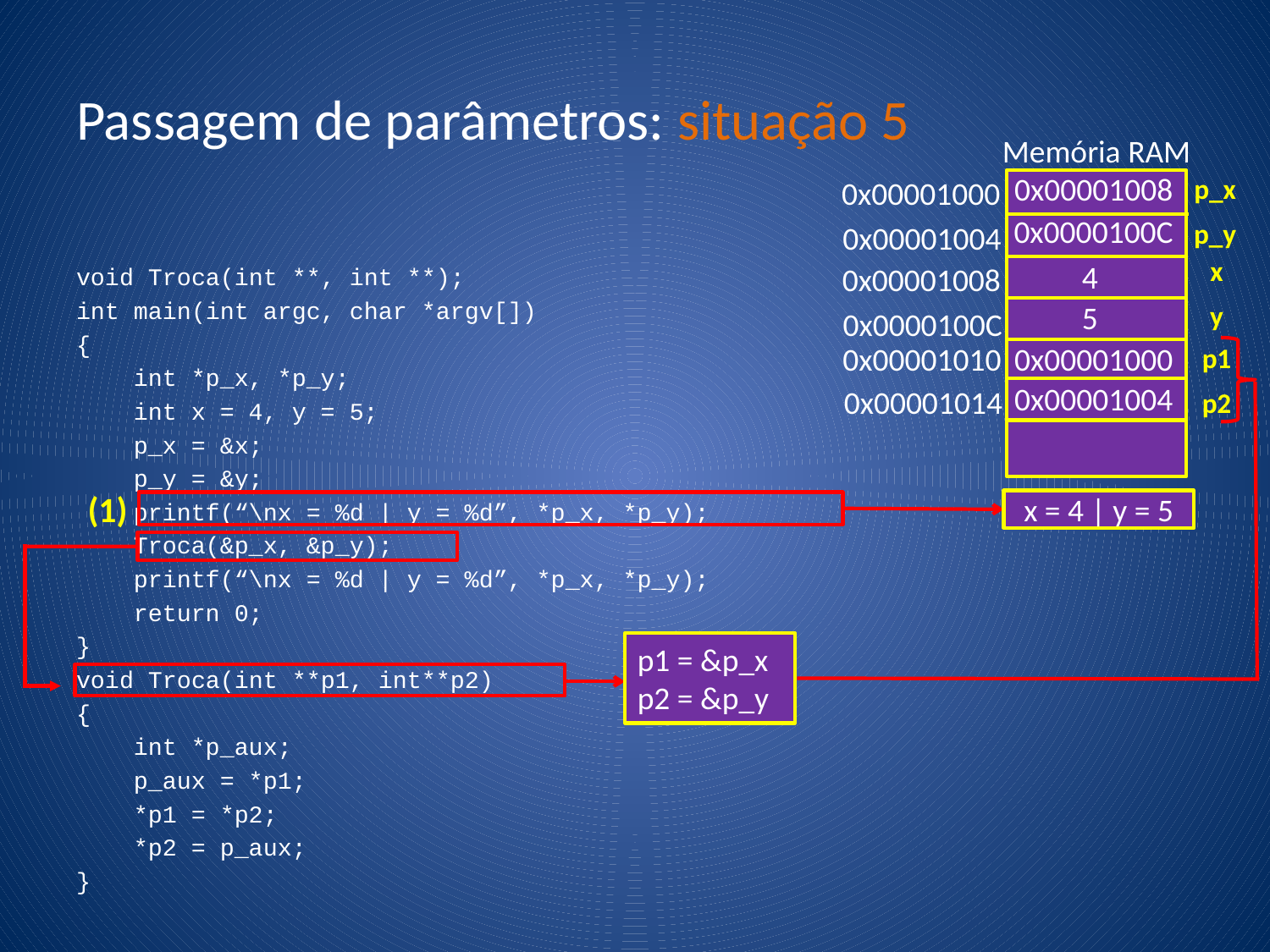

# Passagem de parâmetros: situação 5
Memória RAM

 0x00001008
p_x
0x00001000
 0x0000100C
p_y
0x00001004

void Troca(int **, int **);
int main(int argc, char *argv[])
{
    int *p_x, *p_y;
    int x = 4, y = 5;
    p_x = &x;
    p_y = &y;
    printf(“\nx = %d | y = %d”, *p_x, *p_y);
    Troca(&p_x, &p_y);
    printf(“\nx = %d | y = %d”, *p_x, *p_y);
    return 0;
}
void Troca(int **p1, int**p2)
{
    int *p_aux;
    p_aux = *p1;
    *p1 = *p2;
    *p2 = p_aux;
}
x
4
0x00001008
y
5
0x0000100C
p1

p2
 0x00001000
 0x00001004
0x00001010
0x00001014
(1)
x = 4 | y = 5

p1 = &p_x
p2 = &p_y